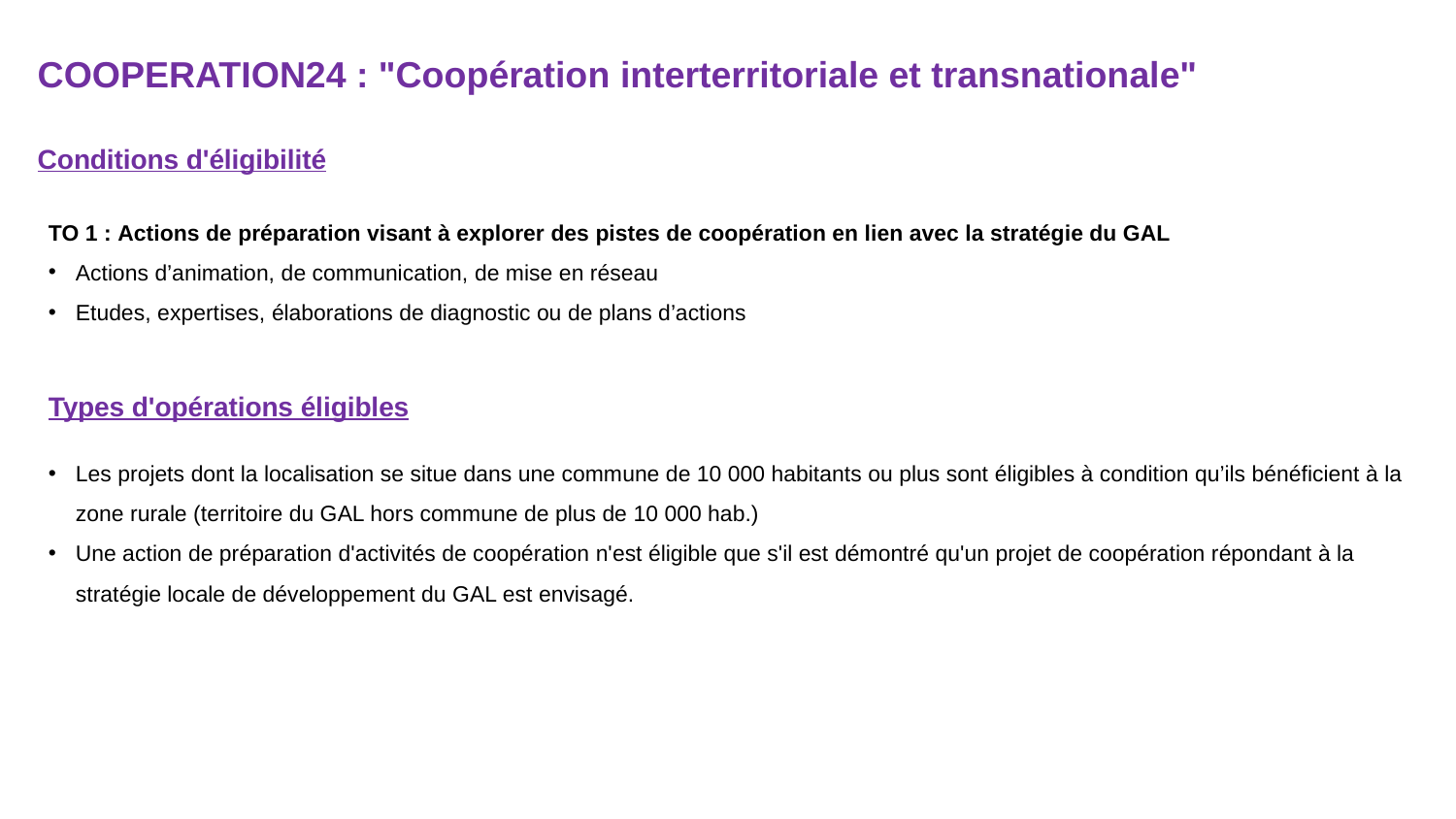

COOPERATION24 : "Coopération interterritoriale et transnationale"
Conditions d'éligibilité
TO 1 : Actions de préparation visant à explorer des pistes de coopération en lien avec la stratégie du GAL
Actions d’animation, de communication, de mise en réseau
Etudes, expertises, élaborations de diagnostic ou de plans d’actions
Types d'opérations éligibles
Les projets dont la localisation se situe dans une commune de 10 000 habitants ou plus sont éligibles à condition qu’ils bénéficient à la zone rurale (territoire du GAL hors commune de plus de 10 000 hab.)
Une action de préparation d'activités de coopération n'est éligible que s'il est démontré qu'un projet de coopération répondant à la stratégie locale de développement du GAL est envisagé.